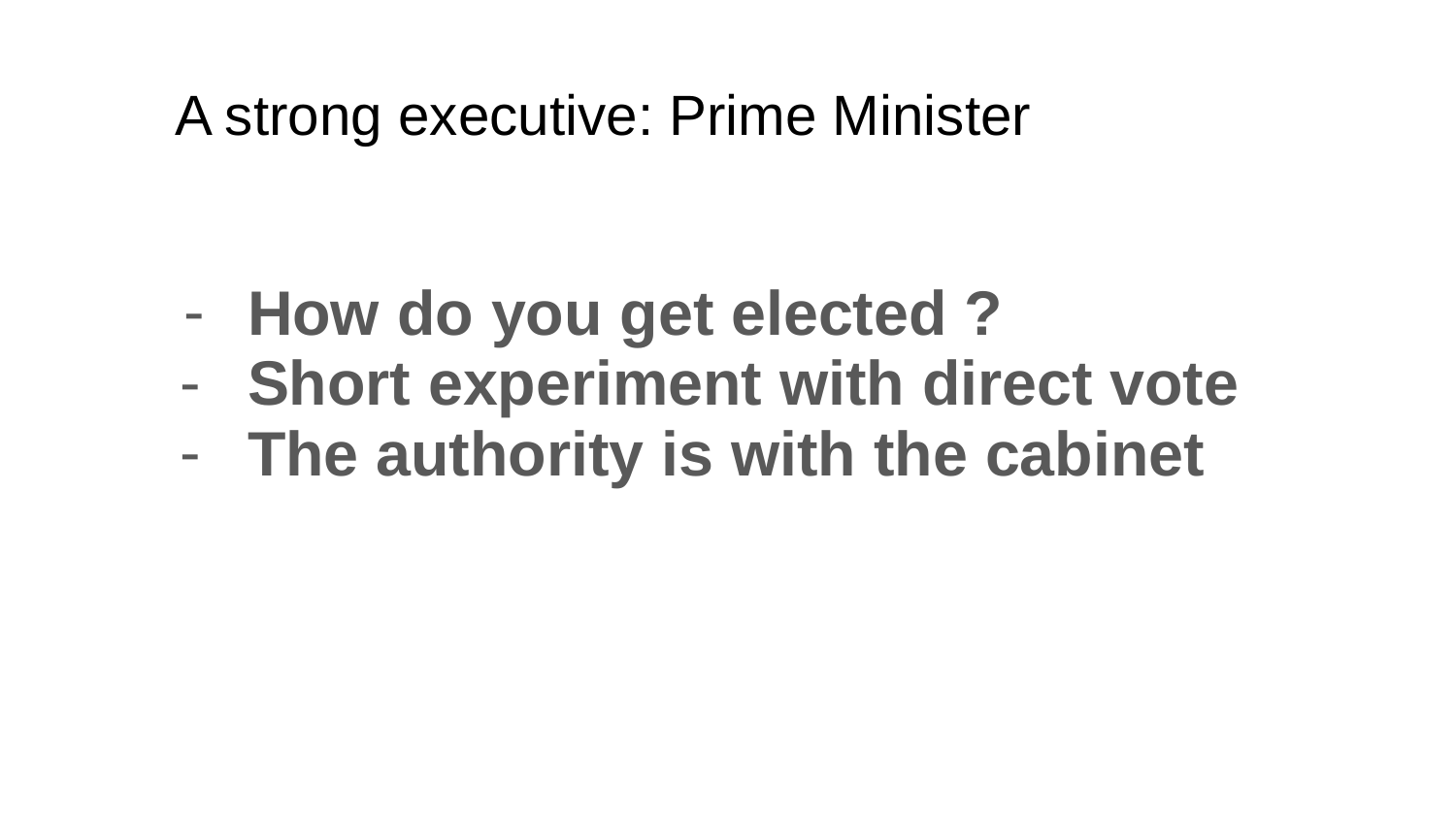

# A strong executive: Prime Minister
How do you get elected ?
Short experiment with direct vote
The authority is with the cabinet